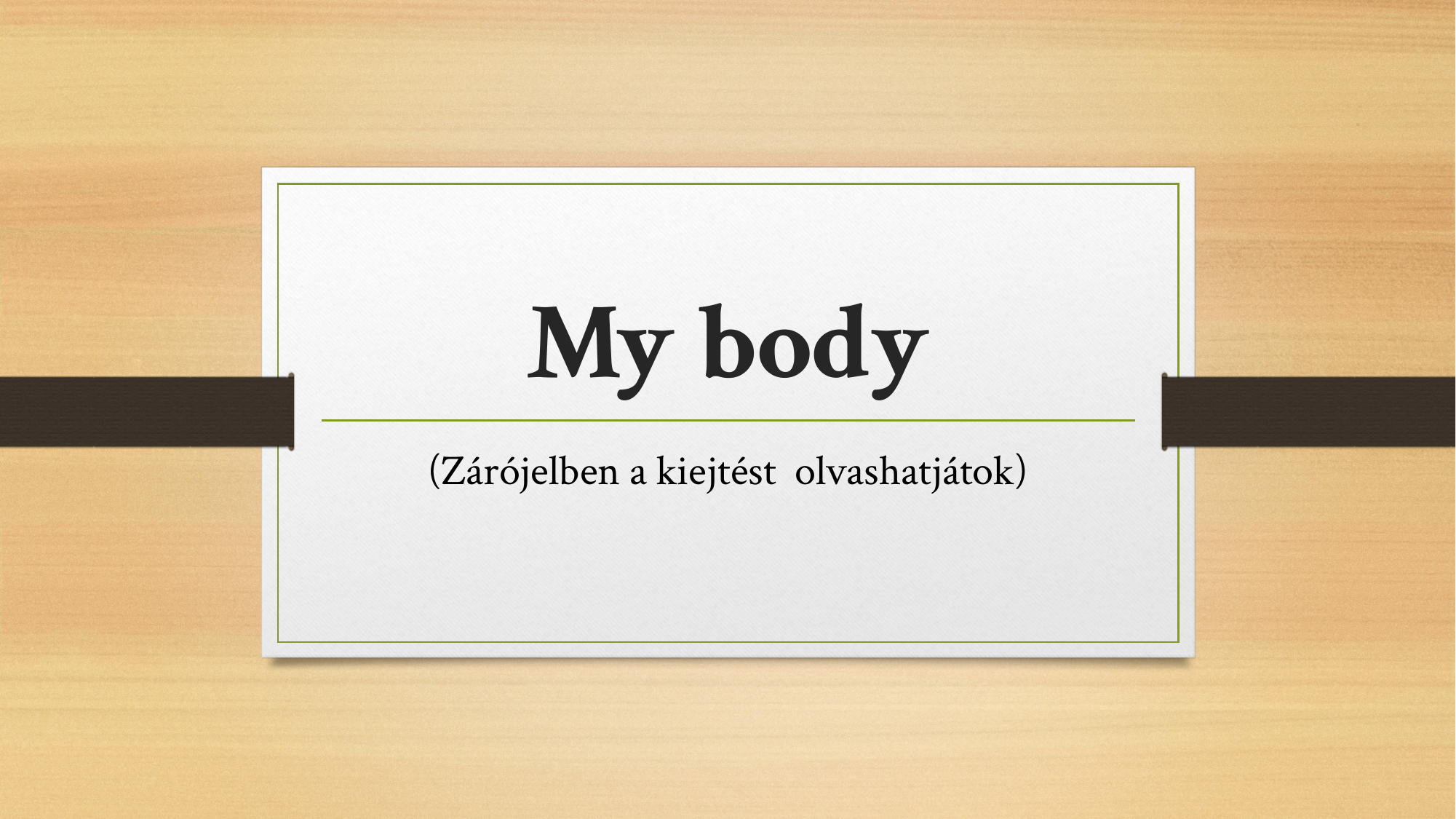

# My body
(Zárójelben a kiejtést  olvashatjátok)